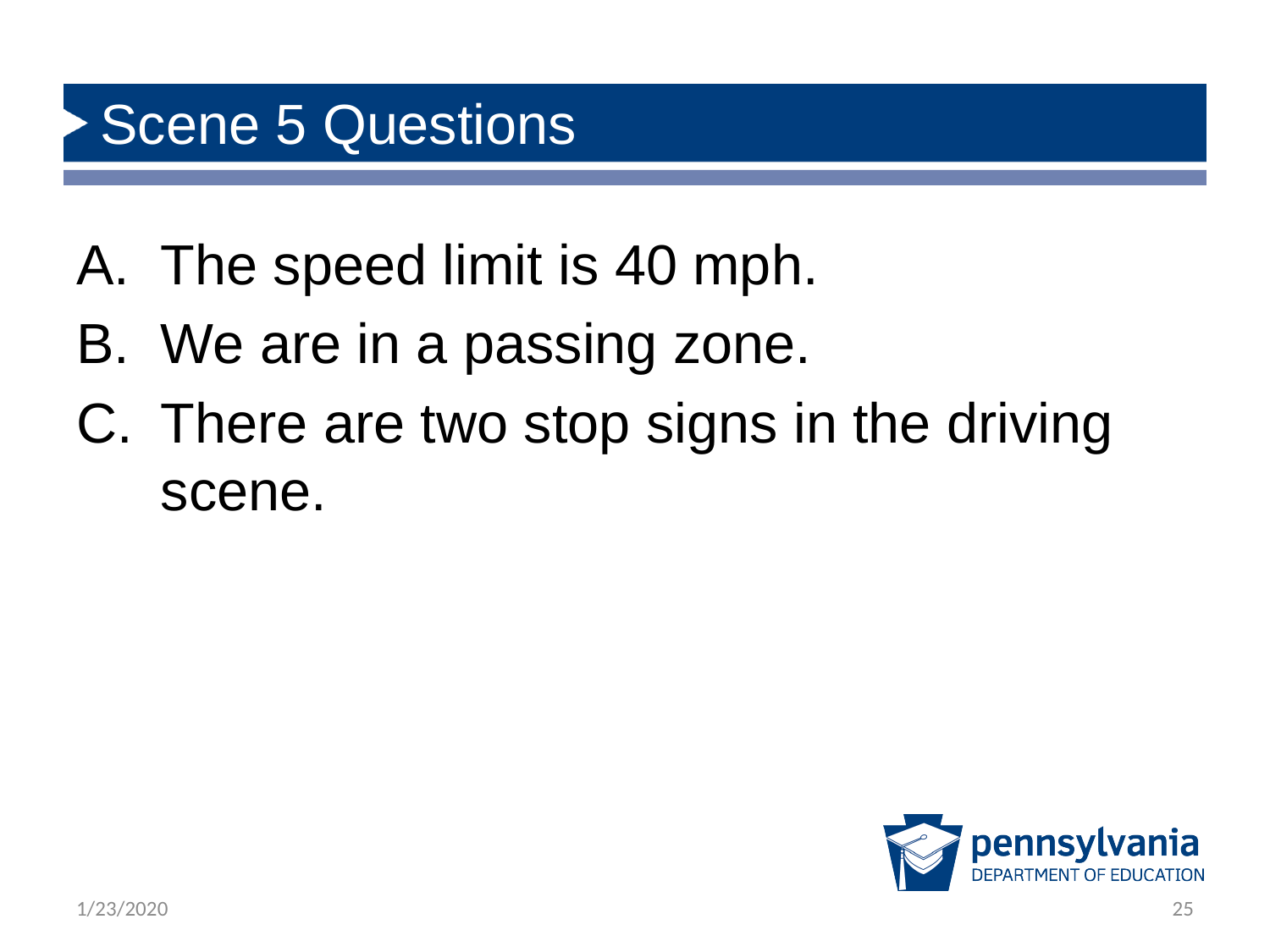

# Scene 5 Questions
The speed limit is 40 mph.
We are in a passing zone.
There are two stop signs in the driving scene.

1/23/2020
25